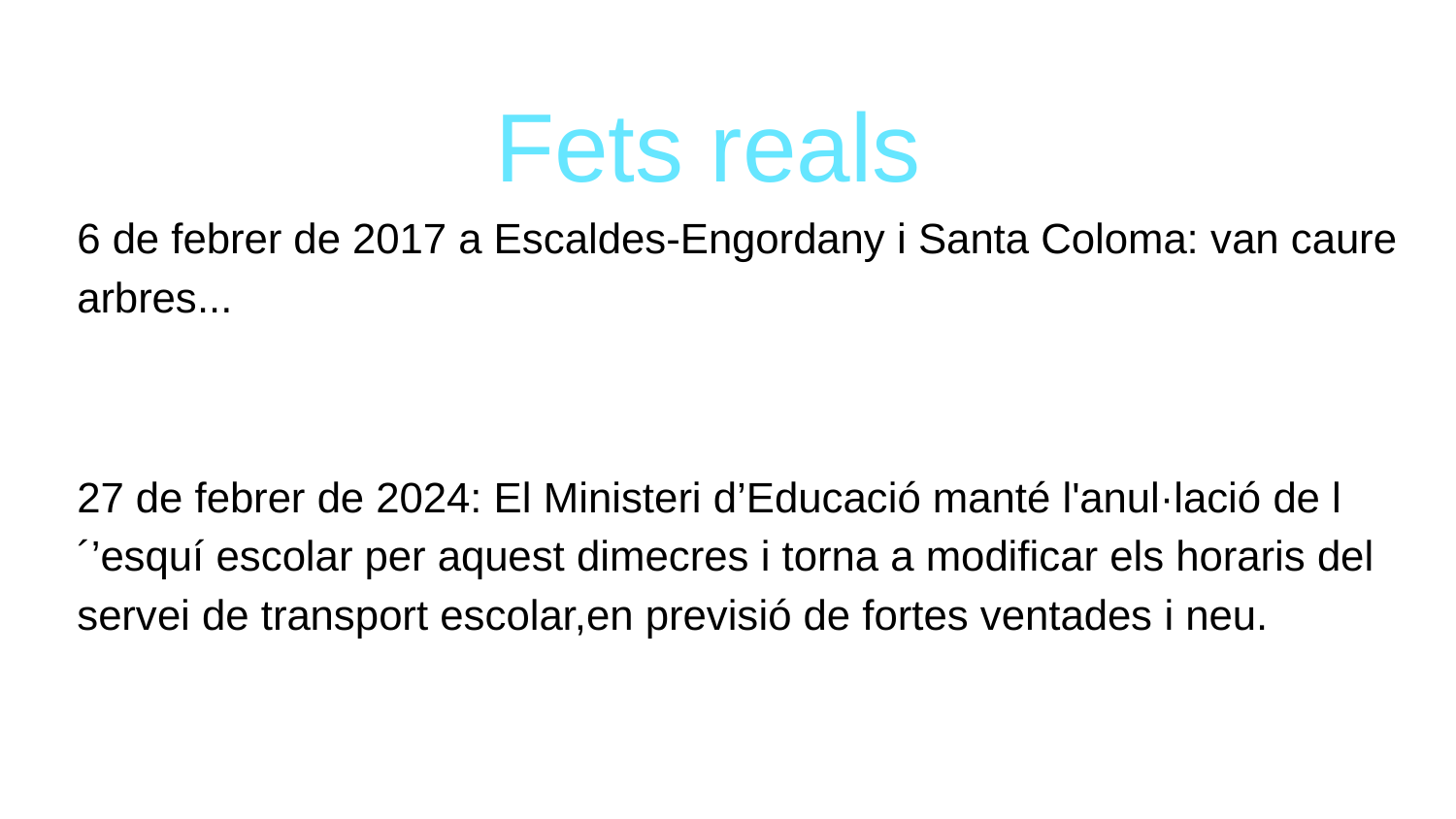

# Fets reals
6 de febrer de 2017 a Escaldes-Engordany i Santa Coloma: van caure arbres...

27 de febrer de 2024: El Ministeri d’Educació manté l'anul·lació de l ´’esquí escolar per aquest dimecres i torna a modificar els horaris del servei de transport escolar,en previsió de fortes ventades i neu.